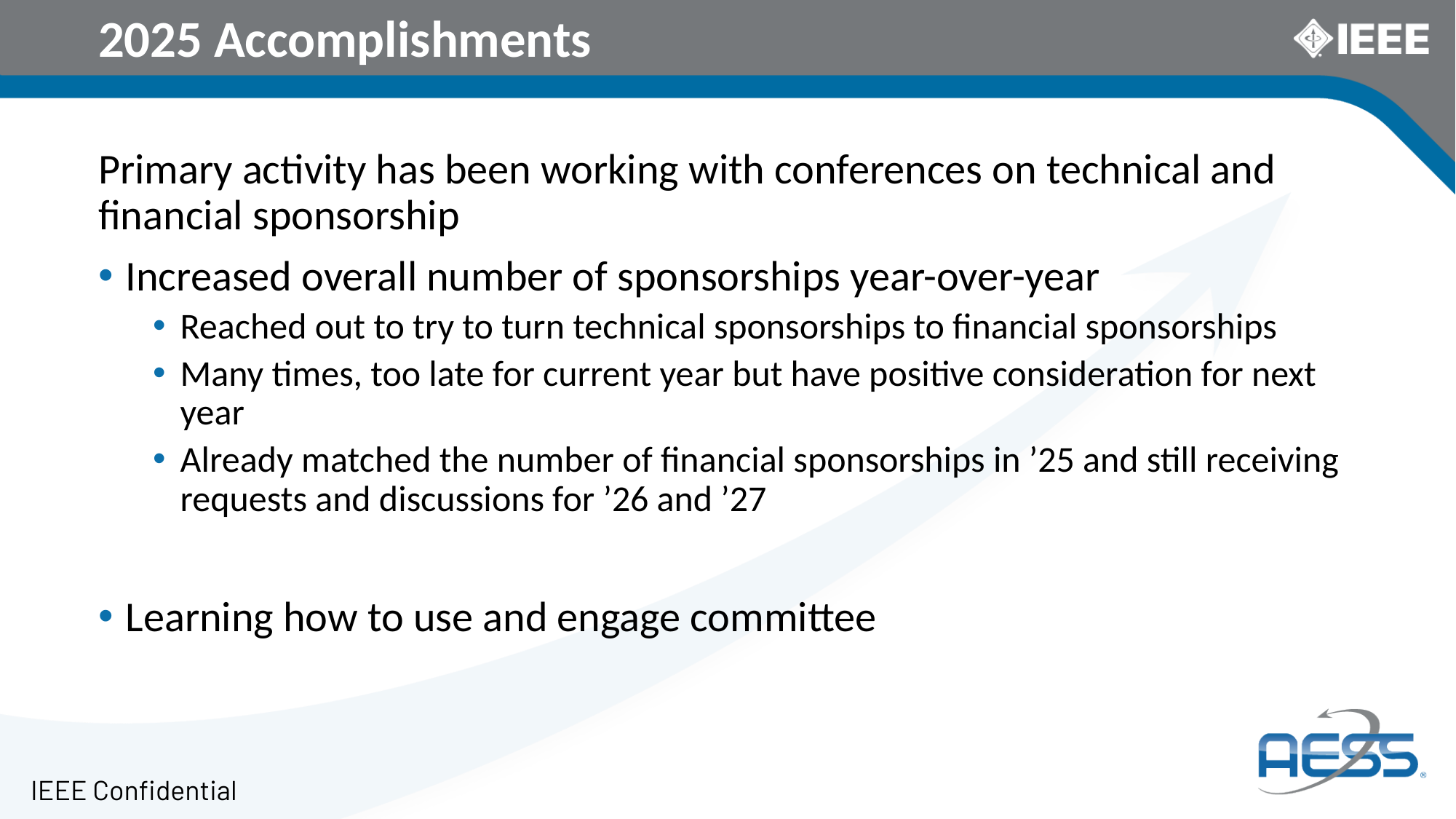

# 2025 Accomplishments
Primary activity has been working with conferences on technical and financial sponsorship
Increased overall number of sponsorships year-over-year
Reached out to try to turn technical sponsorships to financial sponsorships
Many times, too late for current year but have positive consideration for next year
Already matched the number of financial sponsorships in ’25 and still receiving requests and discussions for ’26 and ’27

Learning how to use and engage committee

IEEE Confidential